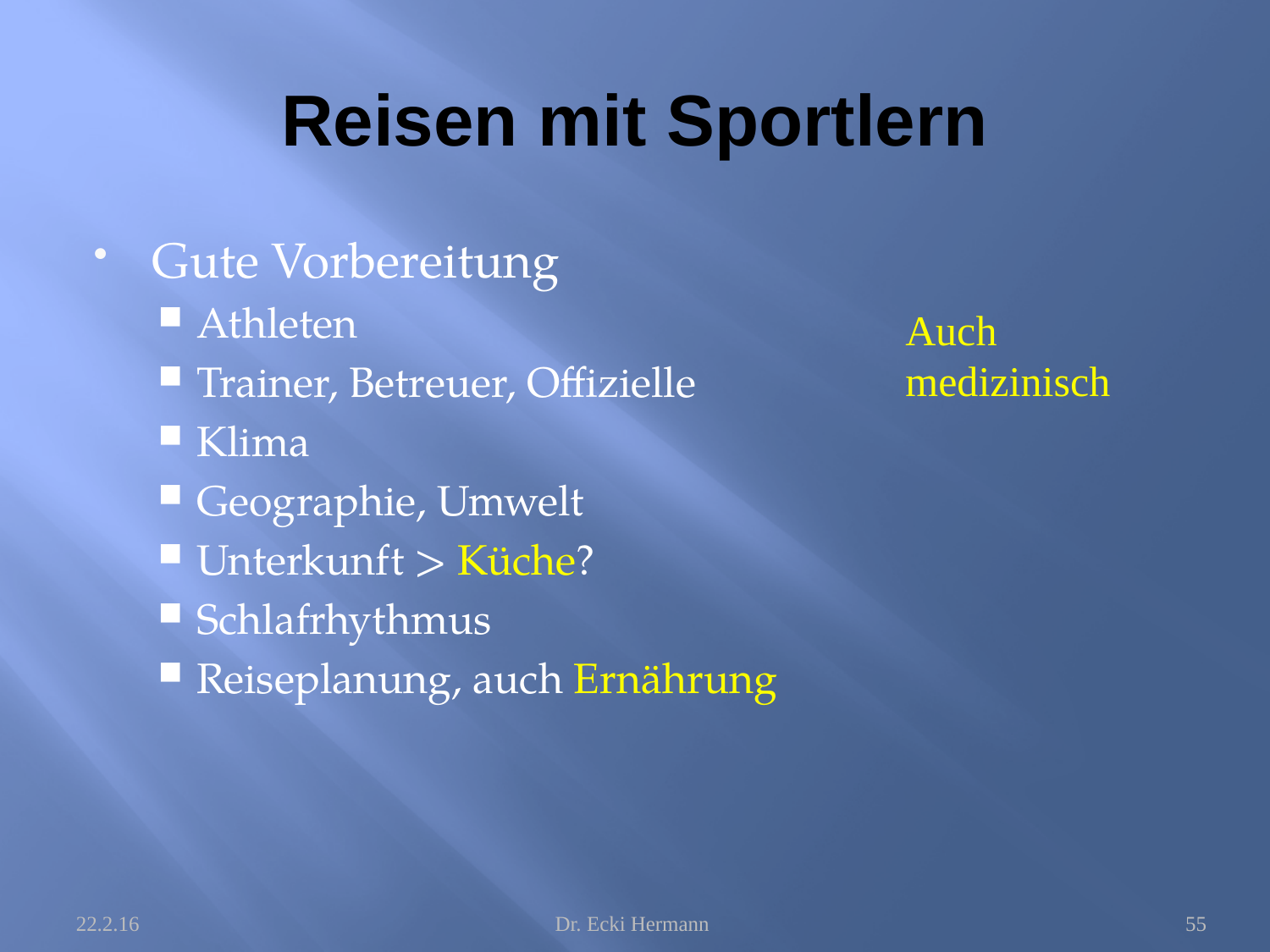

# Reisen mit Sportlern
Gute Vorbereitung
Athleten
Trainer, Betreuer, Offizielle
Klima
Geographie, Umwelt
Unterkunft > Küche?
Schlafrhythmus
Reiseplanung, auch Ernährung

Auch medizinisch
22.2.16
Dr. Ecki Hermann
55